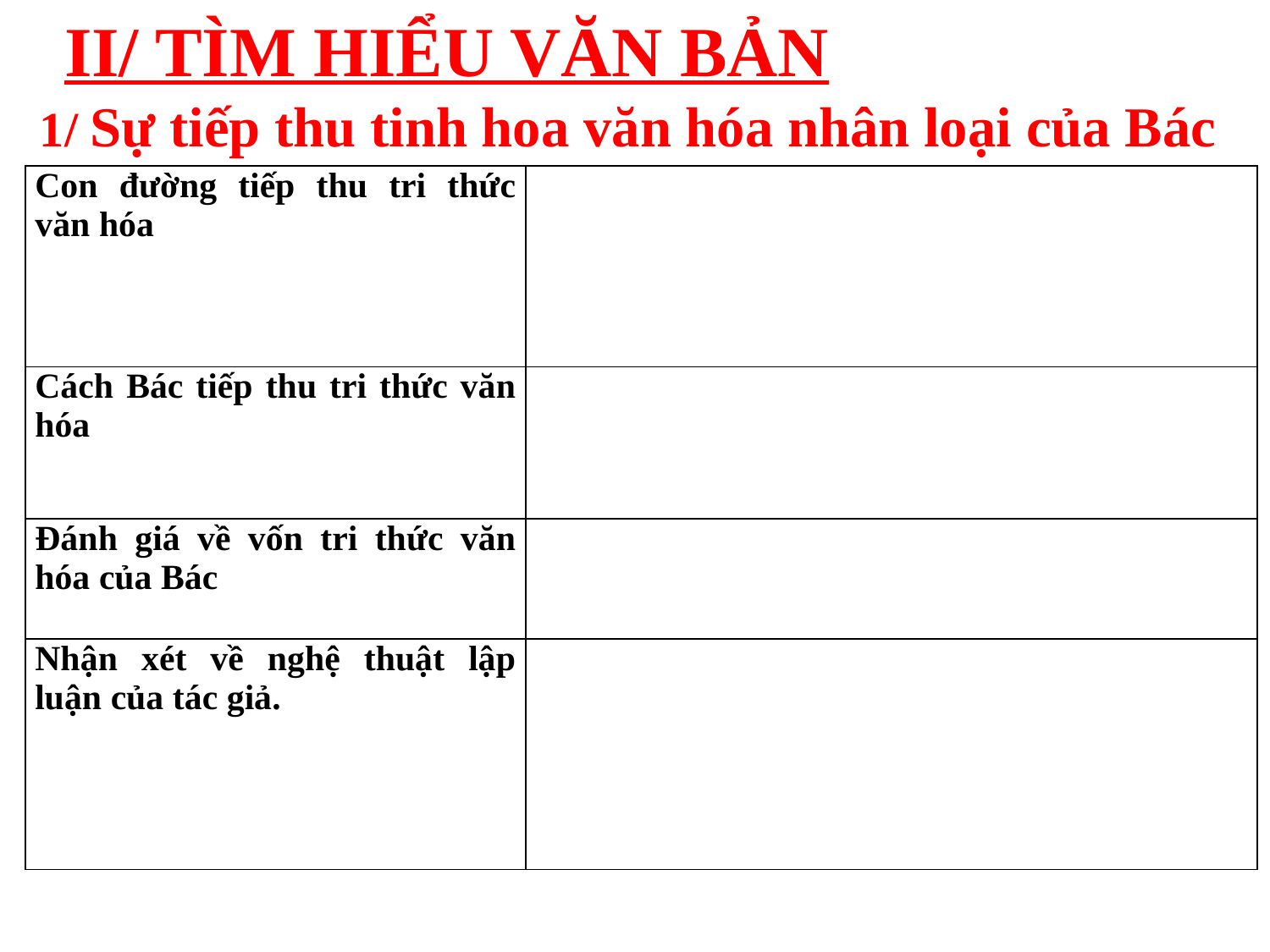

II/ TÌM HIỂU VĂN BẢN
1/ Sự tiếp thu tinh hoa văn hóa nhân loại của Bác
| Con đường tiếp thu tri thức văn hóa |  |
| --- | --- |
| Cách Bác tiếp thu tri thức văn hóa |  |
| Đánh giá về vốn tri thức văn hóa của Bác |  |
| Nhận xét về nghệ thuật lập luận của tác giả. |  |